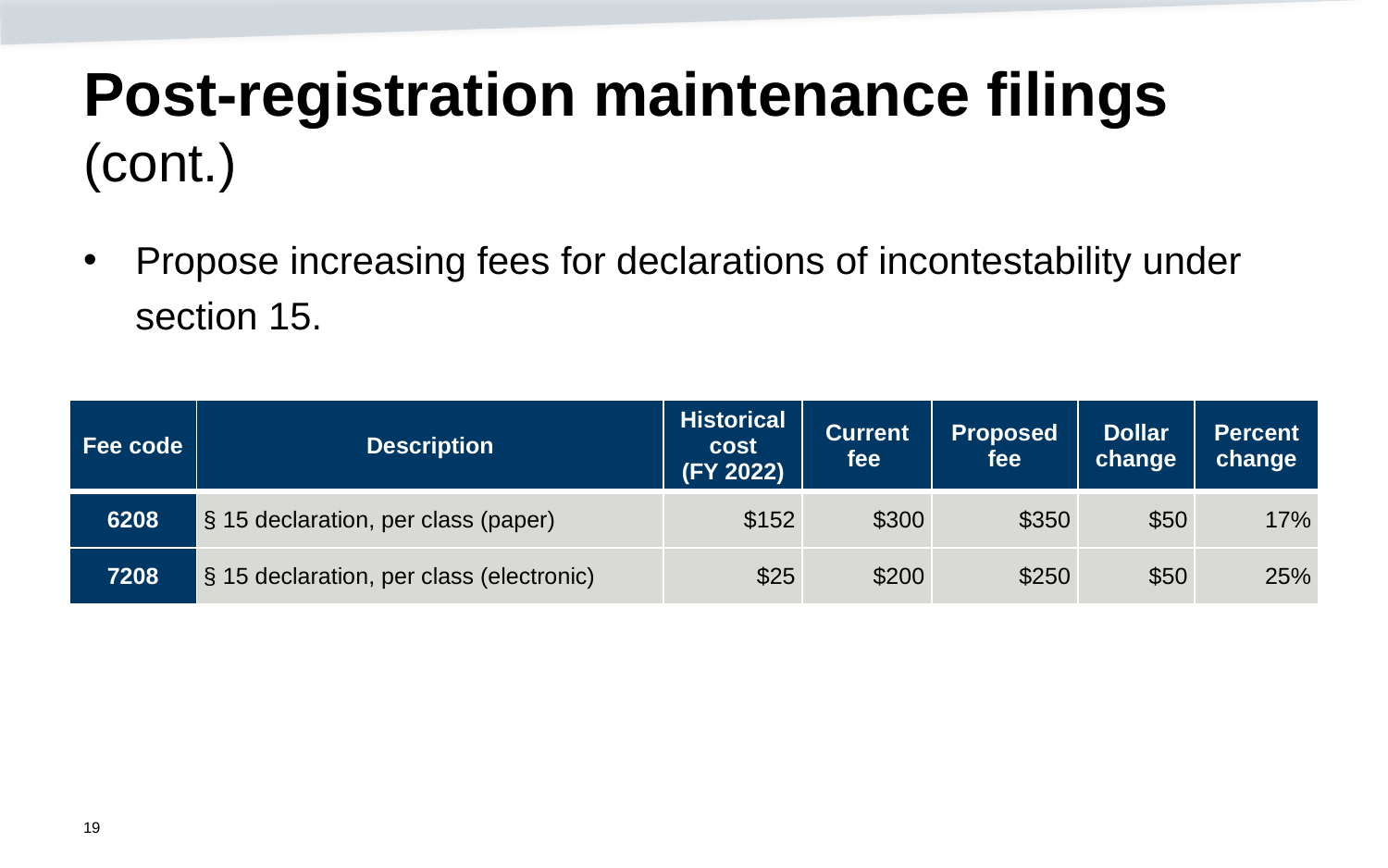

# Post-registration maintenance filings (cont.)
Propose increasing fees for declarations of incontestability under section 15.
| Fee code | Description | Historical cost (FY 2022) | Current fee | Proposed fee | Dollar change | Percent change |
| --- | --- | --- | --- | --- | --- | --- |
| 6208 | § 15 declaration, per class (paper) | $152 | $300 | $350 | $50 | 17% |
| 7208 | § 15 declaration, per class (electronic) | $25 | $200 | $250 | $50 | 25% |
19